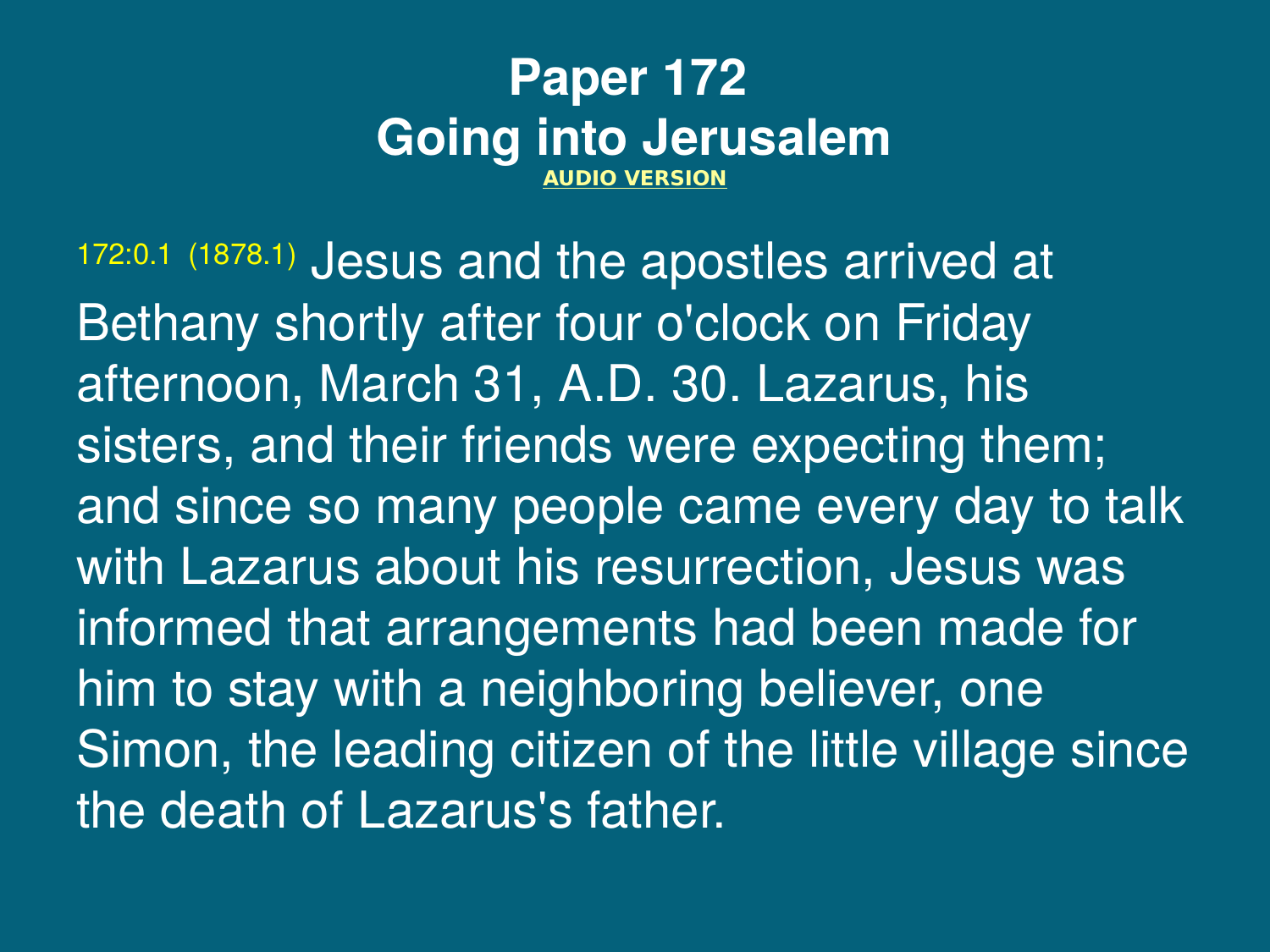

# Paper 172  Going into Jerusalem AUDIO VERSION
172:0.1 (1878.1) Jesus and the apostles arrived at Bethany shortly after four o'clock on Friday afternoon, March 31, A.D. 30. Lazarus, his sisters, and their friends were expecting them; and since so many people came every day to talk with Lazarus about his resurrection, Jesus was informed that arrangements had been made for him to stay with a neighboring believer, one Simon, the leading citizen of the little village since the death of Lazarus's father.